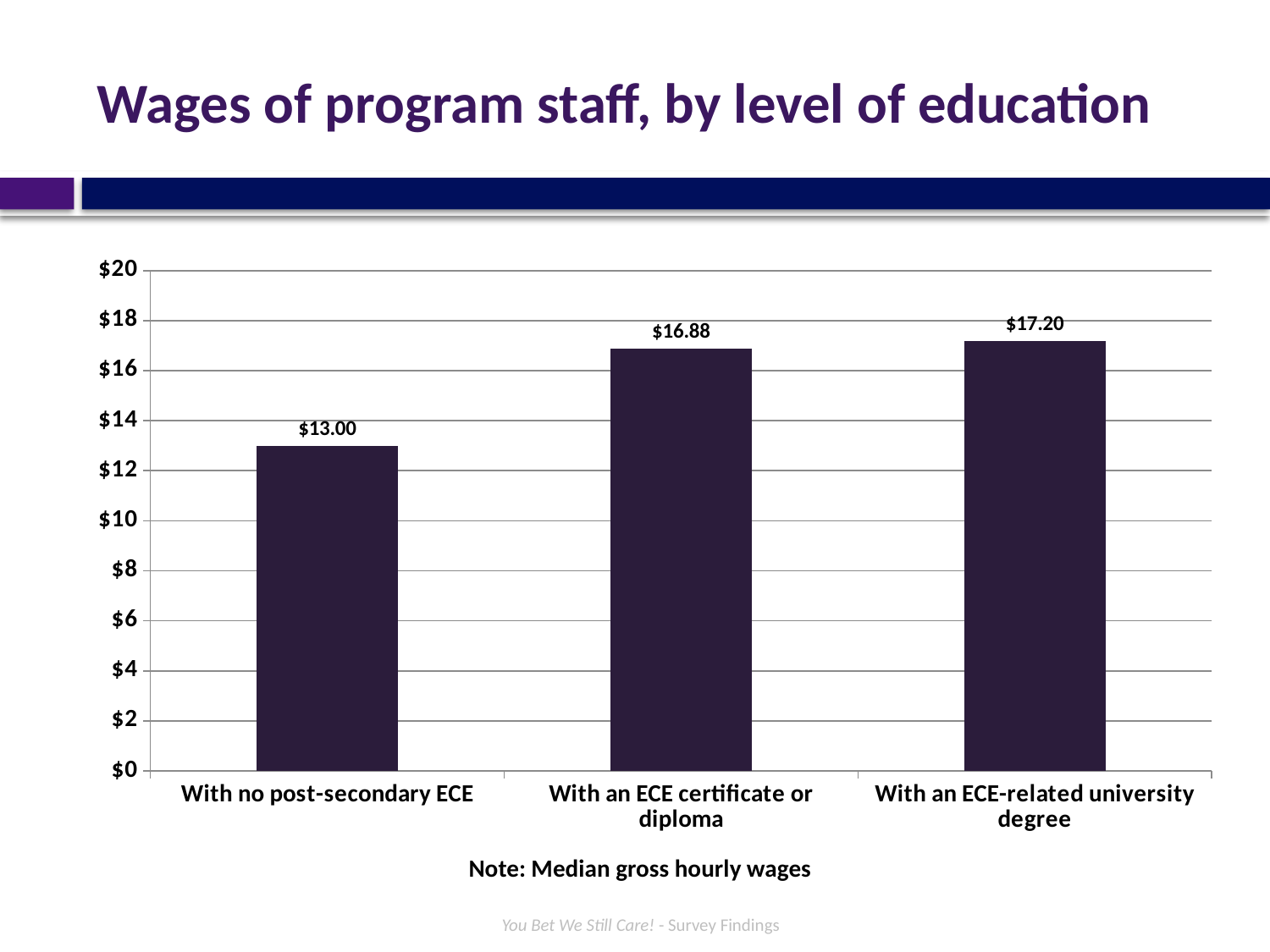

# Wages of program staff, by level of education

### Chart

| Category | Median hourly wage |
|---|---|
| With no post-secondary ECE | 13.0 |
| With an ECE certificate or diploma | 16.88 |
| With an ECE-related university degree | 17.2 |
Note: Median gross hourly wages
You Bet We Still Care! - Survey Findings